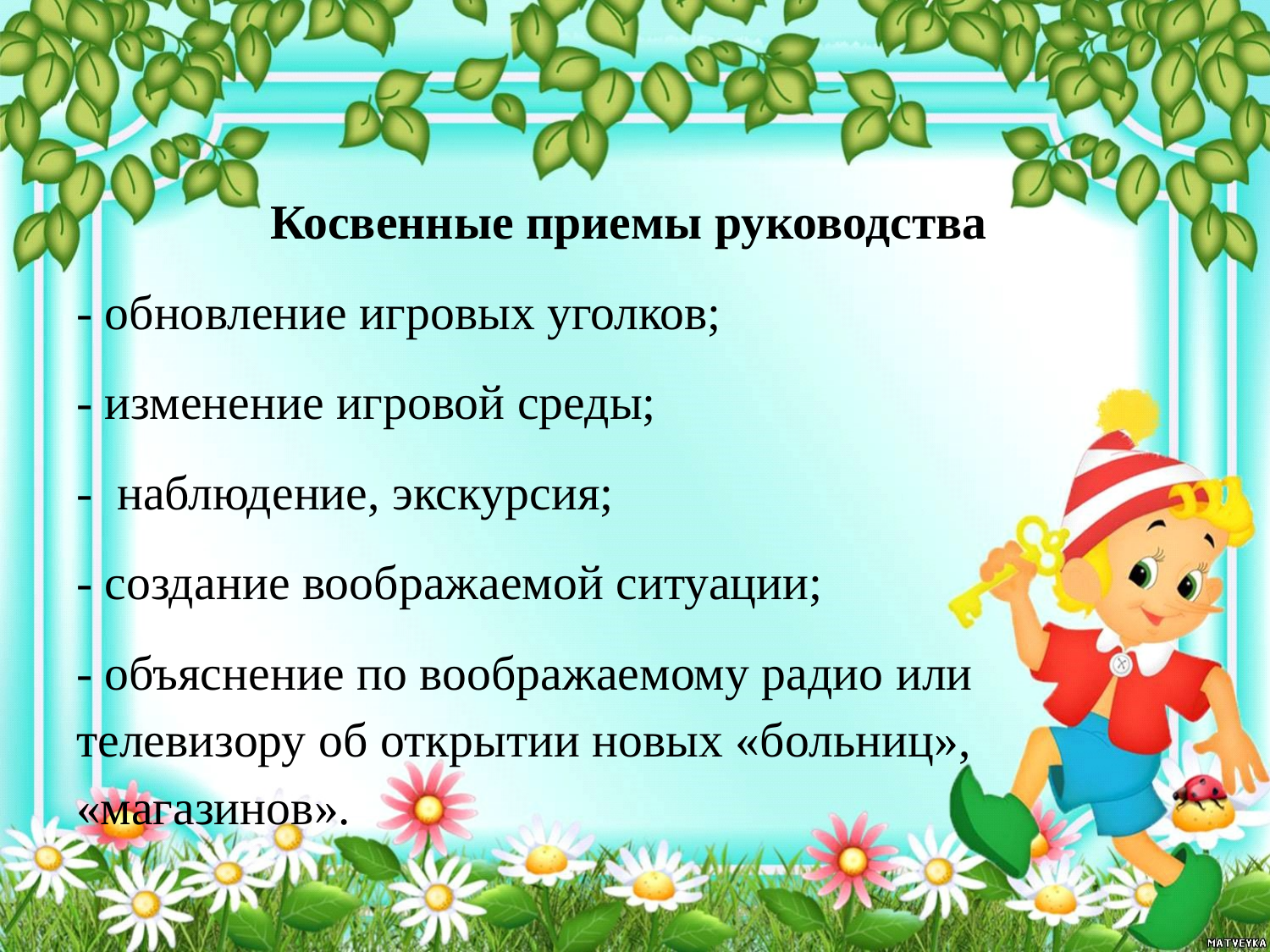

Косвенные приемы руководства
- обновление игровых уголков;
- изменение игровой среды;
-  наблюдение, экскурсия;
- создание воображаемой ситуации;
- объяснение по воображаемому радио или телевизору об открытии новых «больниц», «магазинов».